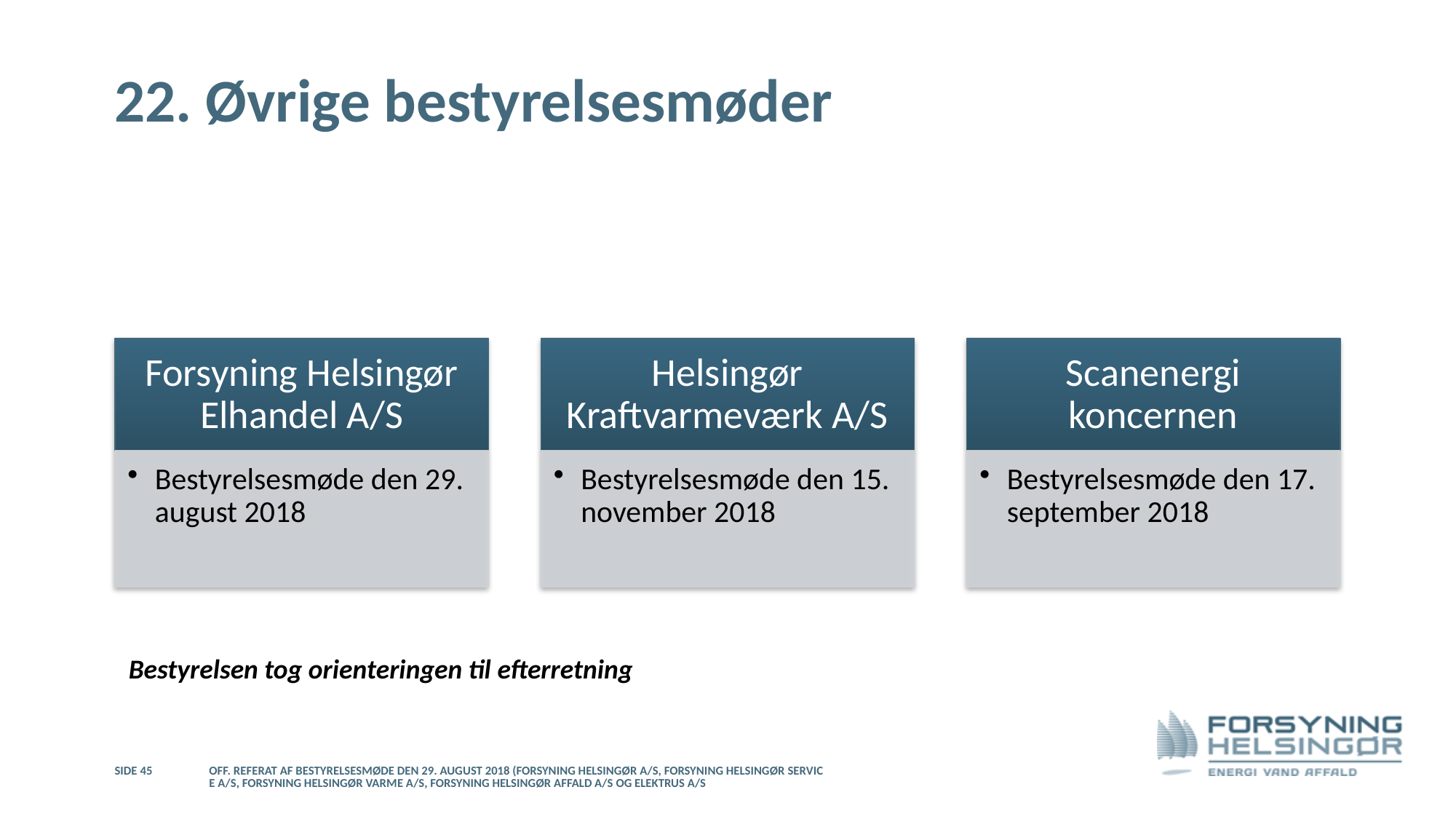

# 22. Øvrige bestyrelsesmøder
Forsyning Helsingør Elhandel A/S
Bestyrelsesmøde den 29. august 2018
Helsingør Kraftvarmeværk A/S
Bestyrelsesmøde den 15. november 2018
Scanenergi koncernen
Bestyrelsesmøde den 17. september 2018
Bestyrelsen tog orienteringen til efterretning
Side 45
Off. referat af bestyrelsesmøde den 29. august 2018 (Forsyning Helsingør A/S, Forsyning Helsingør Service A/S, Forsyning Helsingør Varme A/S, Forsyning Helsingør Affald A/S og Elektrus A/S